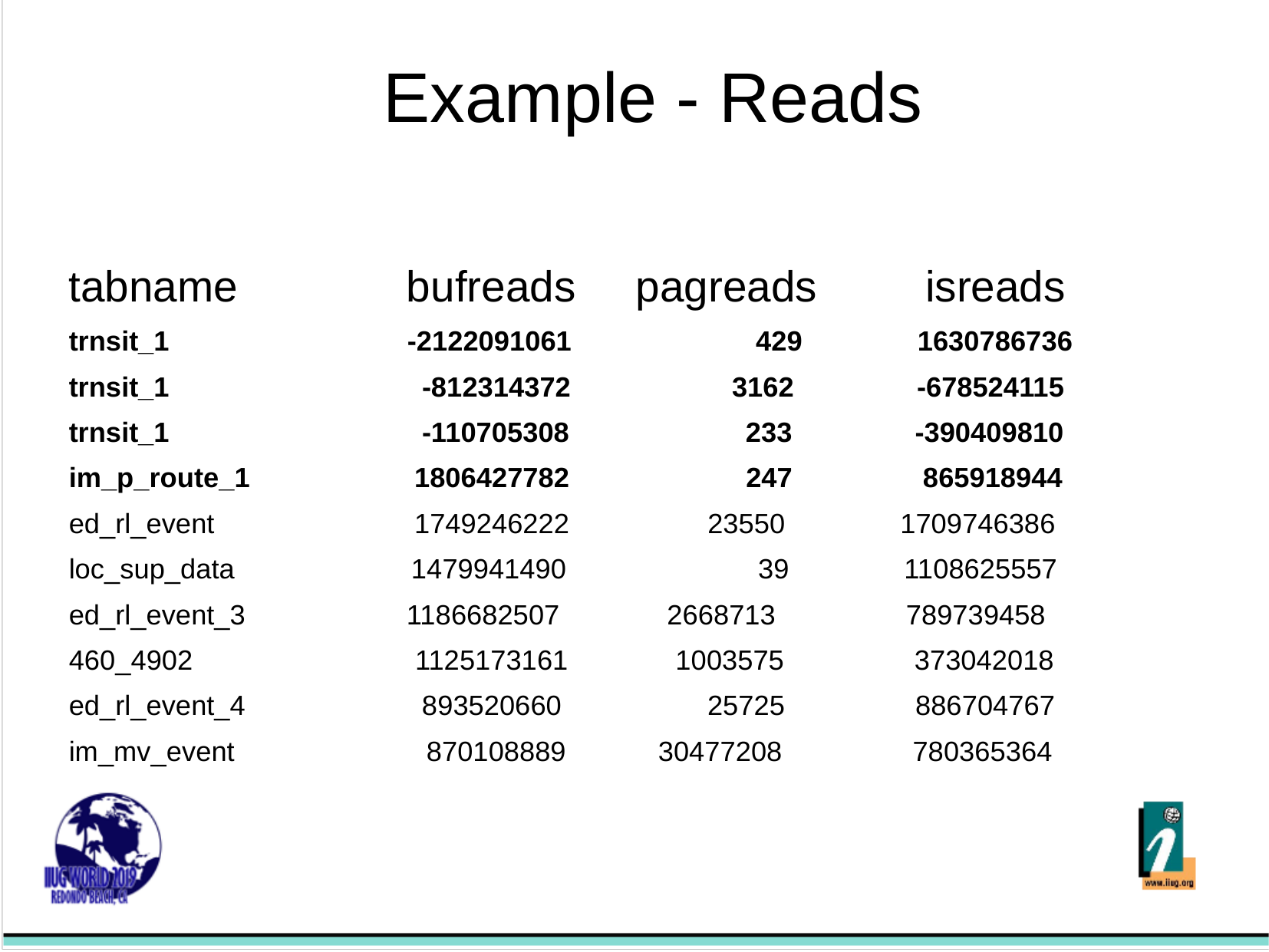

Example - Reads

tabname              bufreads     pagreads         isreads
trnsit_1                               -2122091061                        429               1630786736
trnsit_1                 	             -812314372                     3162                -678524115
trnsit_1             	             -110705308                       233                -390409810
im_p_route_1   	            1806427782                       247                 865918944
ed_rl_event      	            1749246222                  23550               1709746386
loc_sup_data                       1479941490                         39               1108625557
ed_rl_event_3                     1186682507              2668713                 789739458
460_4902                             1125173161              1003575                 373042018
ed_rl_event_4                       893520660                   25725                 886704767
im_mv_event                         870108889            30477208                 780365364